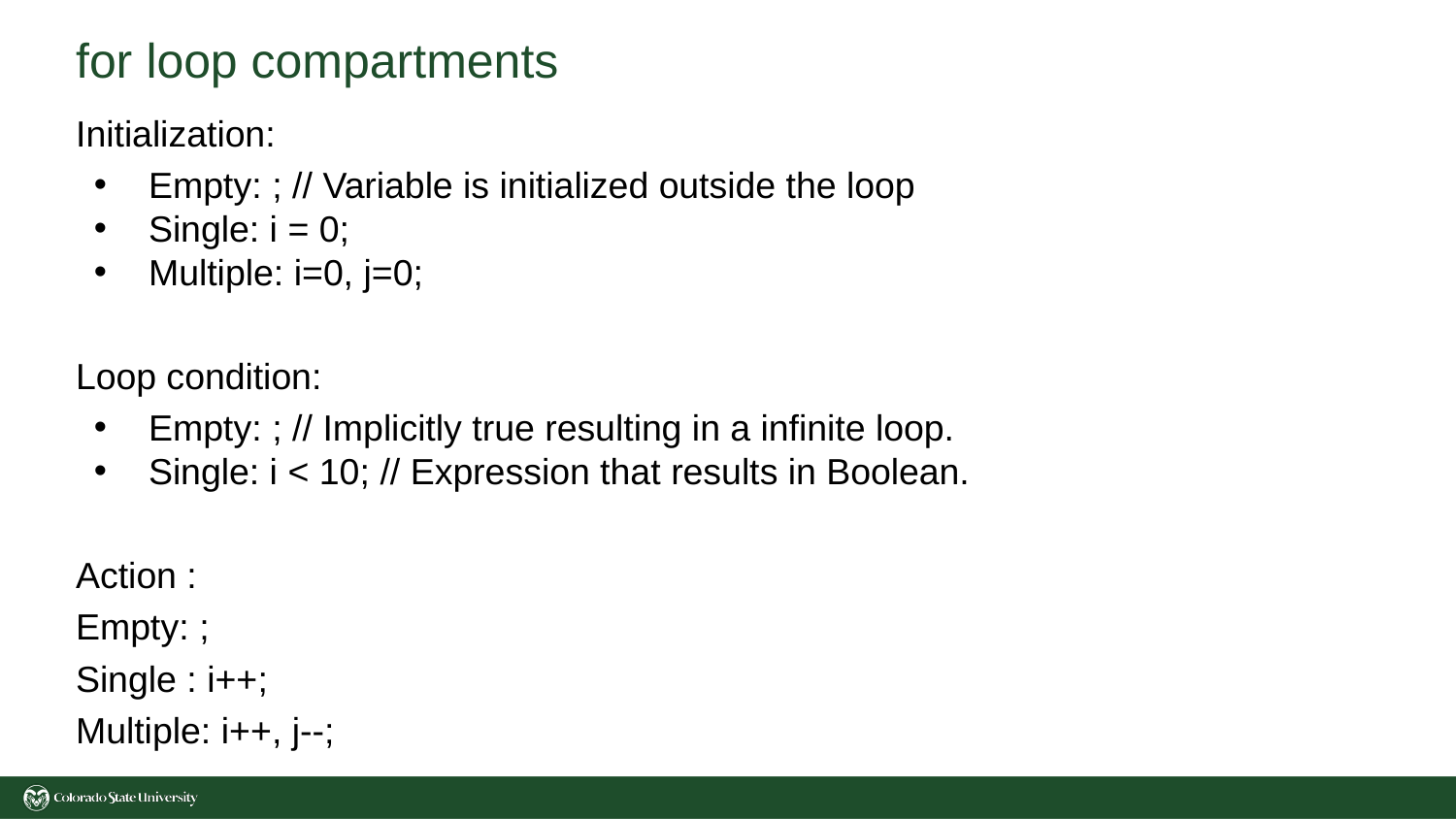

# for loop compartments
Initialization:
Empty: ; // Variable is initialized outside the loop
Single: i = 0;
Multiple: i=0, j=0;

Loop condition:
Empty: ; // Implicitly true resulting in a infinite loop.
Single: i < 10; // Expression that results in Boolean.

Action :
Empty: ;
Single : i++;
Multiple: i++, j--;